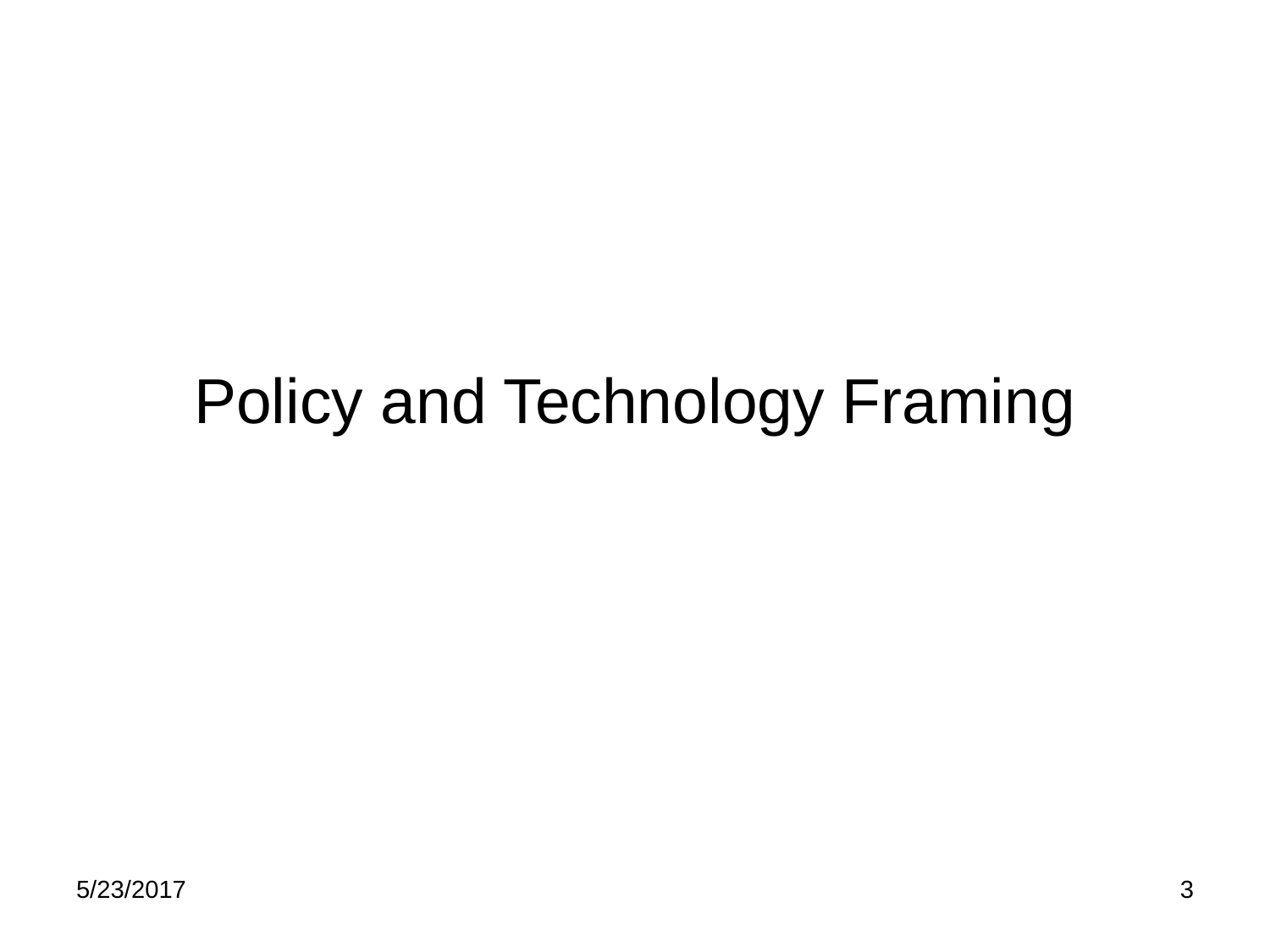

# Policy and Technology Framing

5/23/2017
3